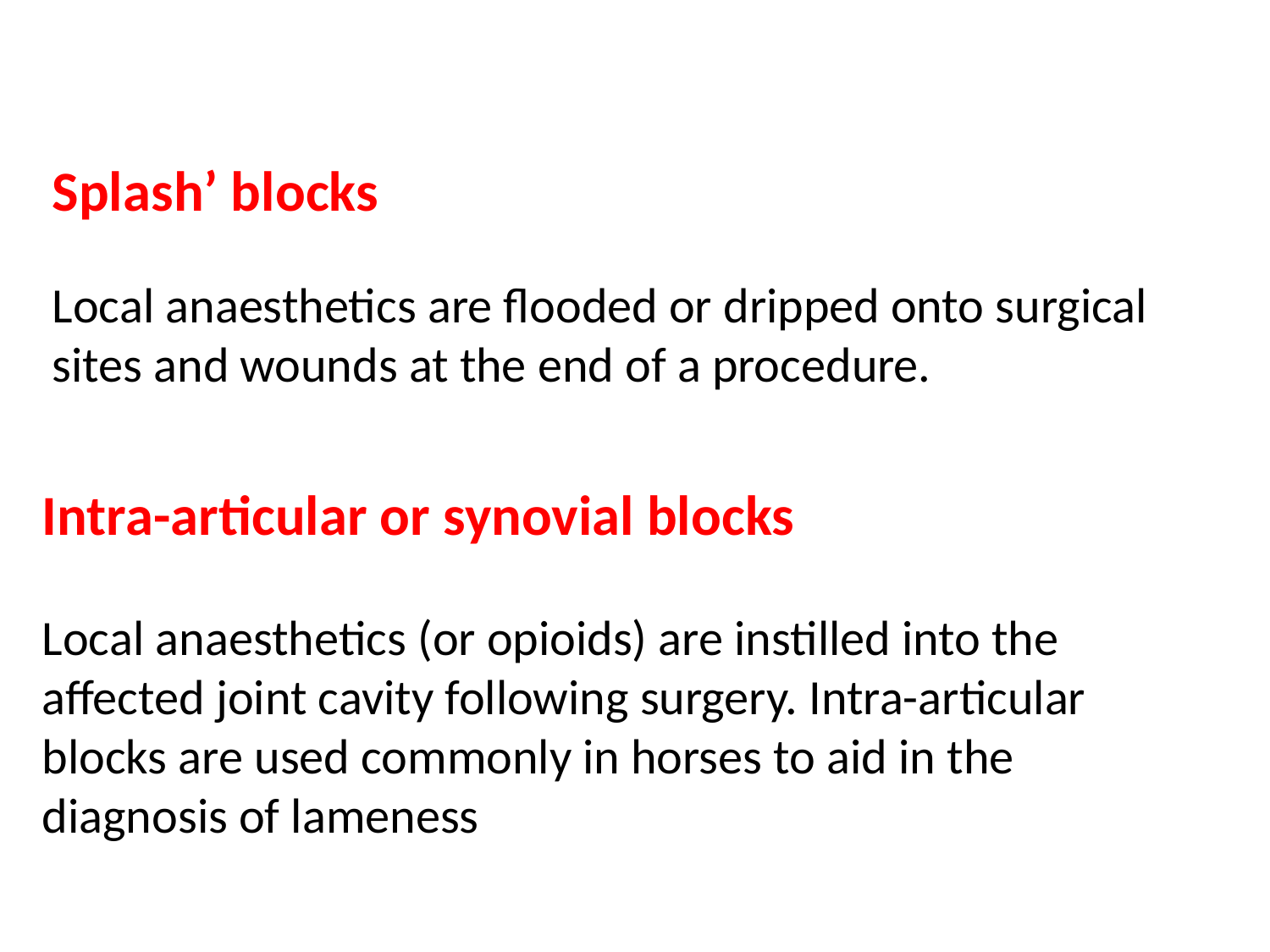

Splash’ blocks

Local anaesthetics are flooded or dripped onto surgical sites and wounds at the end of a procedure.

Intra-articular or synovial blocks

Local anaesthetics (or opioids) are instilled into the affected joint cavity following surgery. Intra-articular blocks are used commonly in horses to aid in the diagnosis of lameness